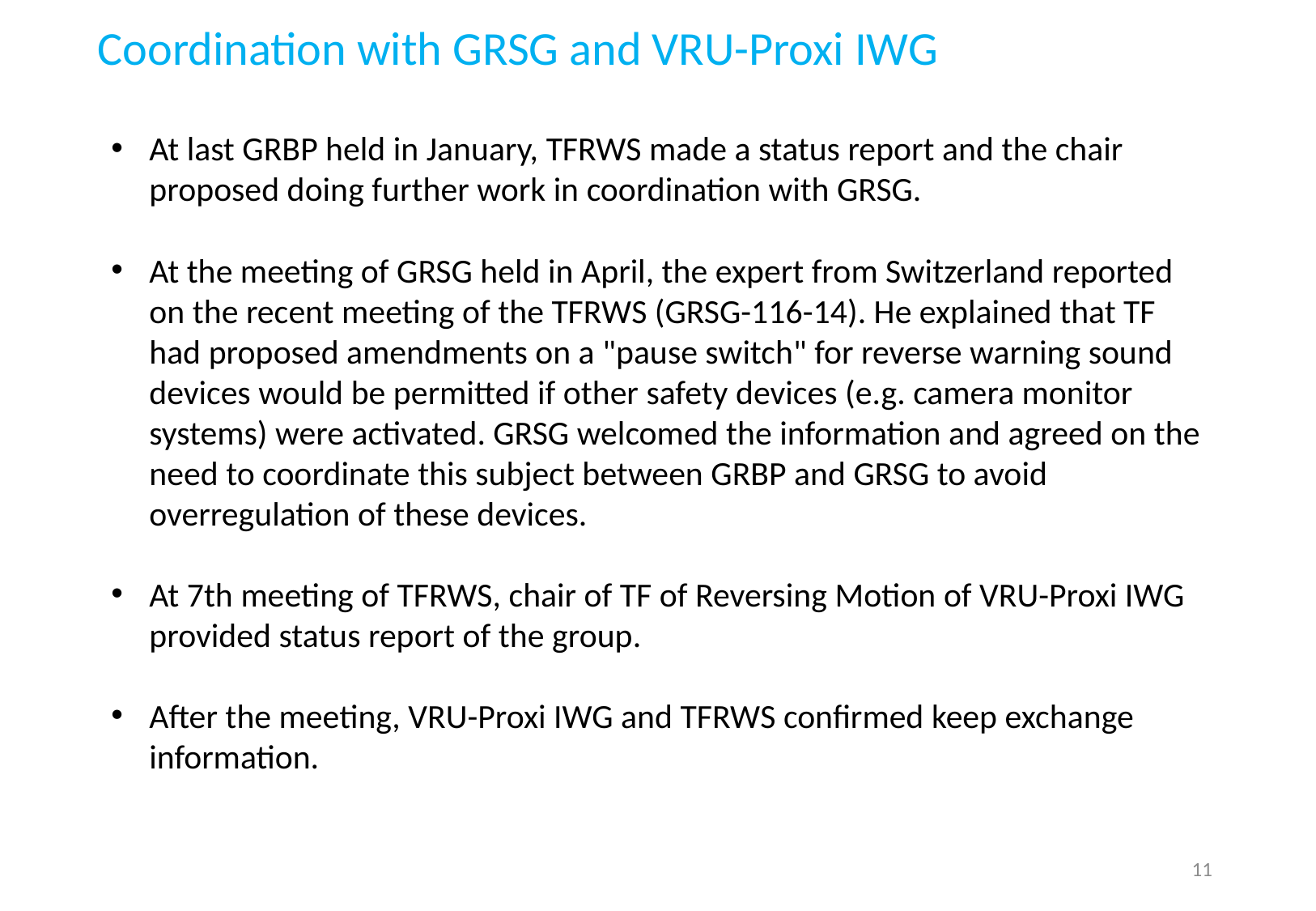

Coordination with GRSG and VRU-Proxi IWG
At last GRBP held in January, TFRWS made a status report and the chair proposed doing further work in coordination with GRSG.

At the meeting of GRSG held in April, the expert from Switzerland reported on the recent meeting of the TFRWS (GRSG-116-14). He explained that TF had proposed amendments on a "pause switch" for reverse warning sound devices would be permitted if other safety devices (e.g. camera monitor systems) were activated. GRSG welcomed the information and agreed on the need to coordinate this subject between GRBP and GRSG to avoid overregulation of these devices.

At 7th meeting of TFRWS, chair of TF of Reversing Motion of VRU-Proxi IWG provided status report of the group.

After the meeting, VRU-Proxi IWG and TFRWS confirmed keep exchange information.
11